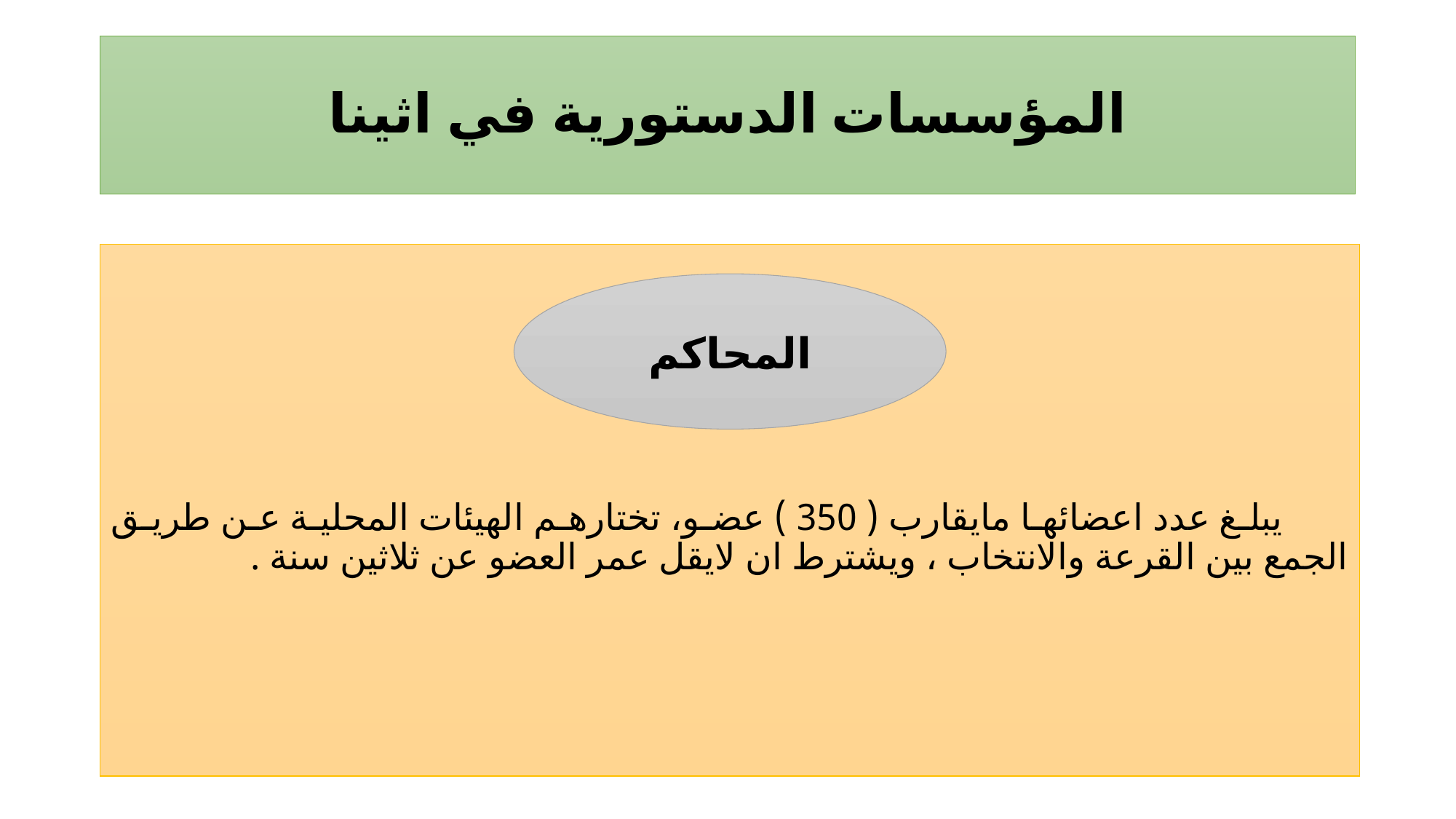

# المؤسسات الدستورية في اثينا

       يبلغ عدد اعضائها مايقارب ( 350 ) عضو، تختارهم الهيئات المحلية عن طريق الجمع بين القرعة والانتخاب ، ويشترط ان لايقل عمر العضو عن ثلاثين سنة .
المحاكم